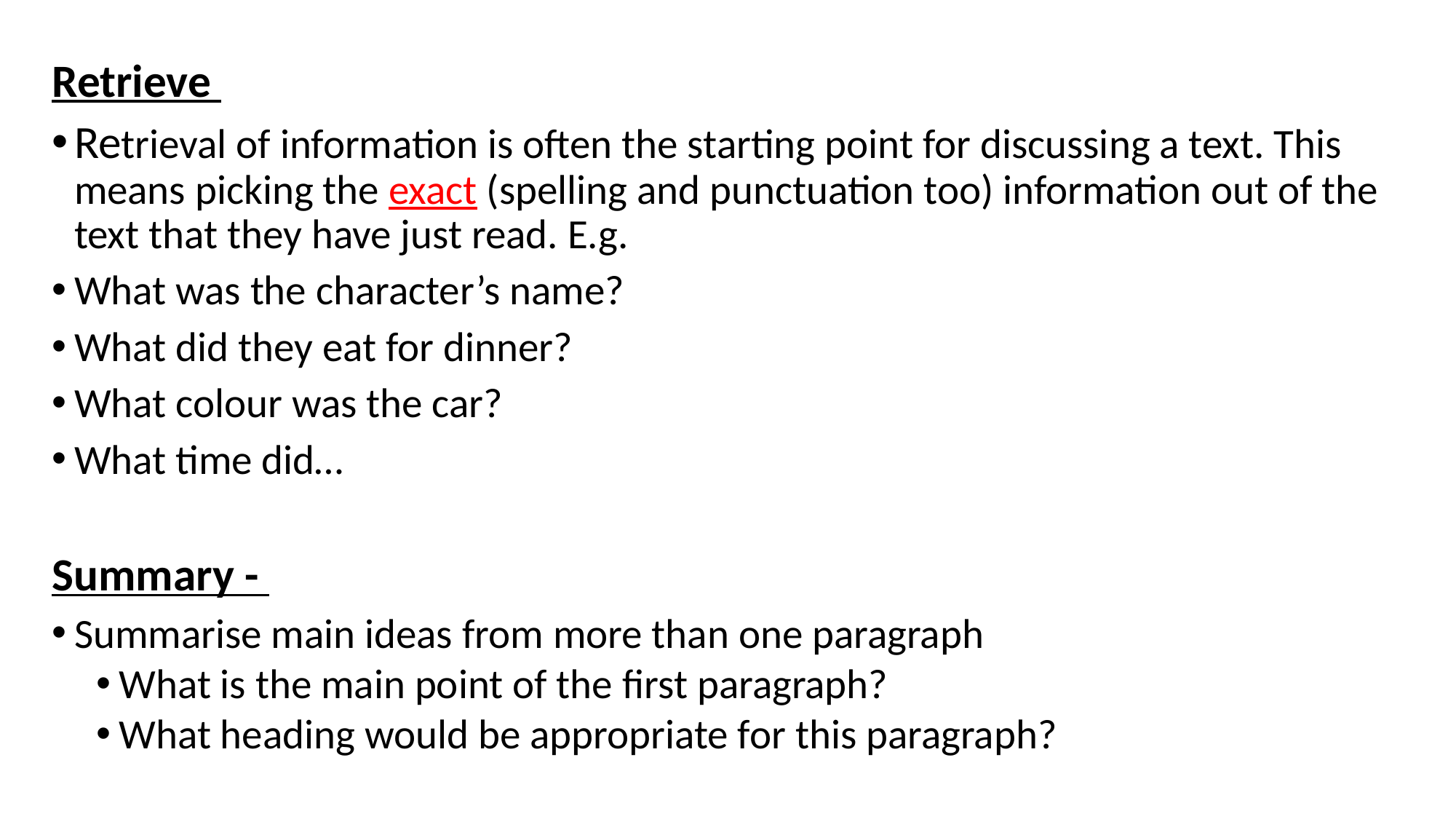

Retrieve
Retrieval of information is often the starting point for discussing a text. This means picking the exact (spelling and punctuation too) information out of the text that they have just read. E.g.
What was the character’s name?
What did they eat for dinner?
What colour was the car?
What time did…

Summary -
Summarise main ideas from more than one paragraph
What is the main point of the first paragraph?
What heading would be appropriate for this paragraph?